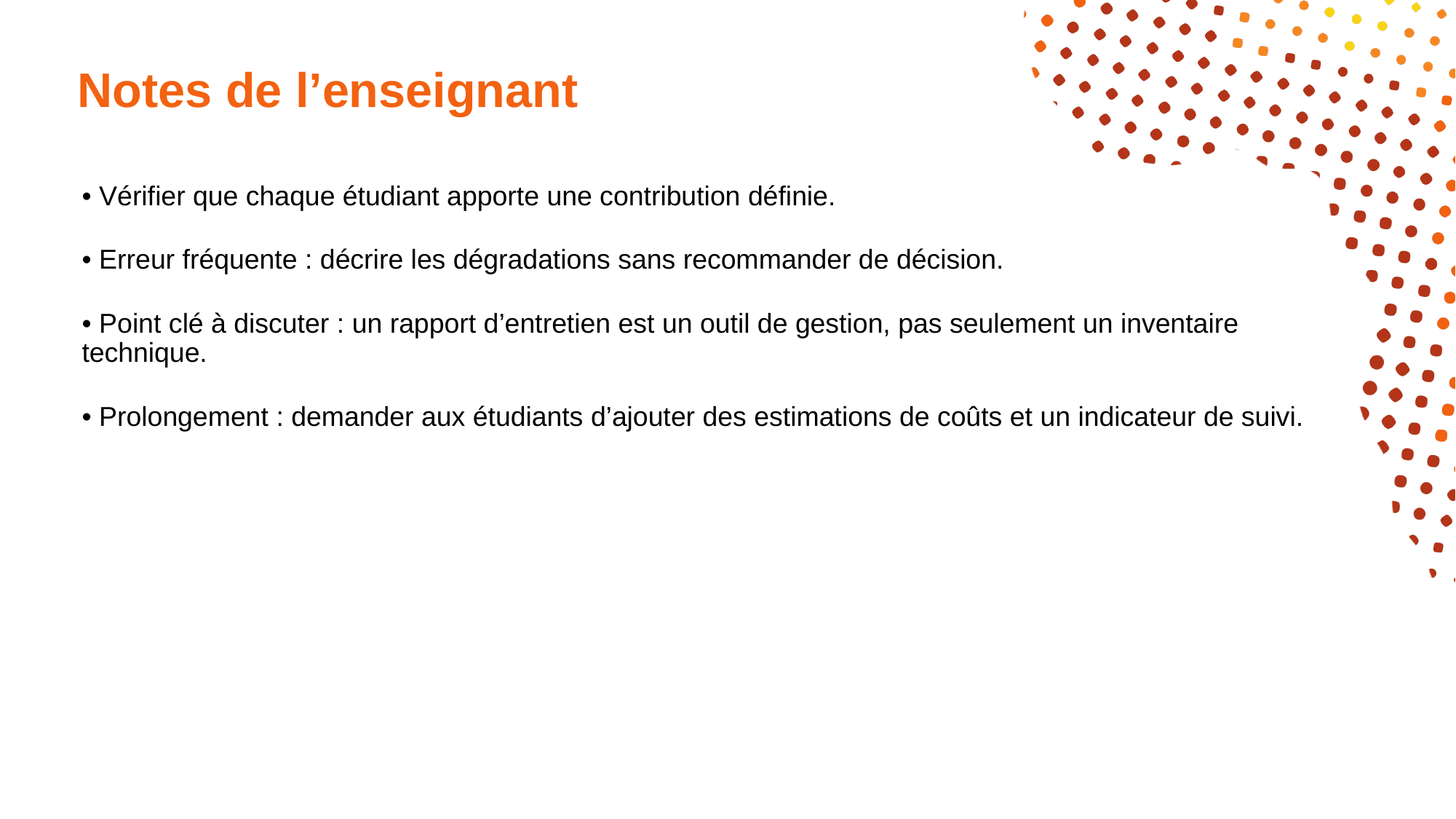

# Notes de l’enseignant

• Vérifier que chaque étudiant apporte une contribution définie.
• Erreur fréquente : décrire les dégradations sans recommander de décision.
• Point clé à discuter : un rapport d’entretien est un outil de gestion, pas seulement un inventaire technique.
• Prolongement : demander aux étudiants d’ajouter des estimations de coûts et un indicateur de suivi.